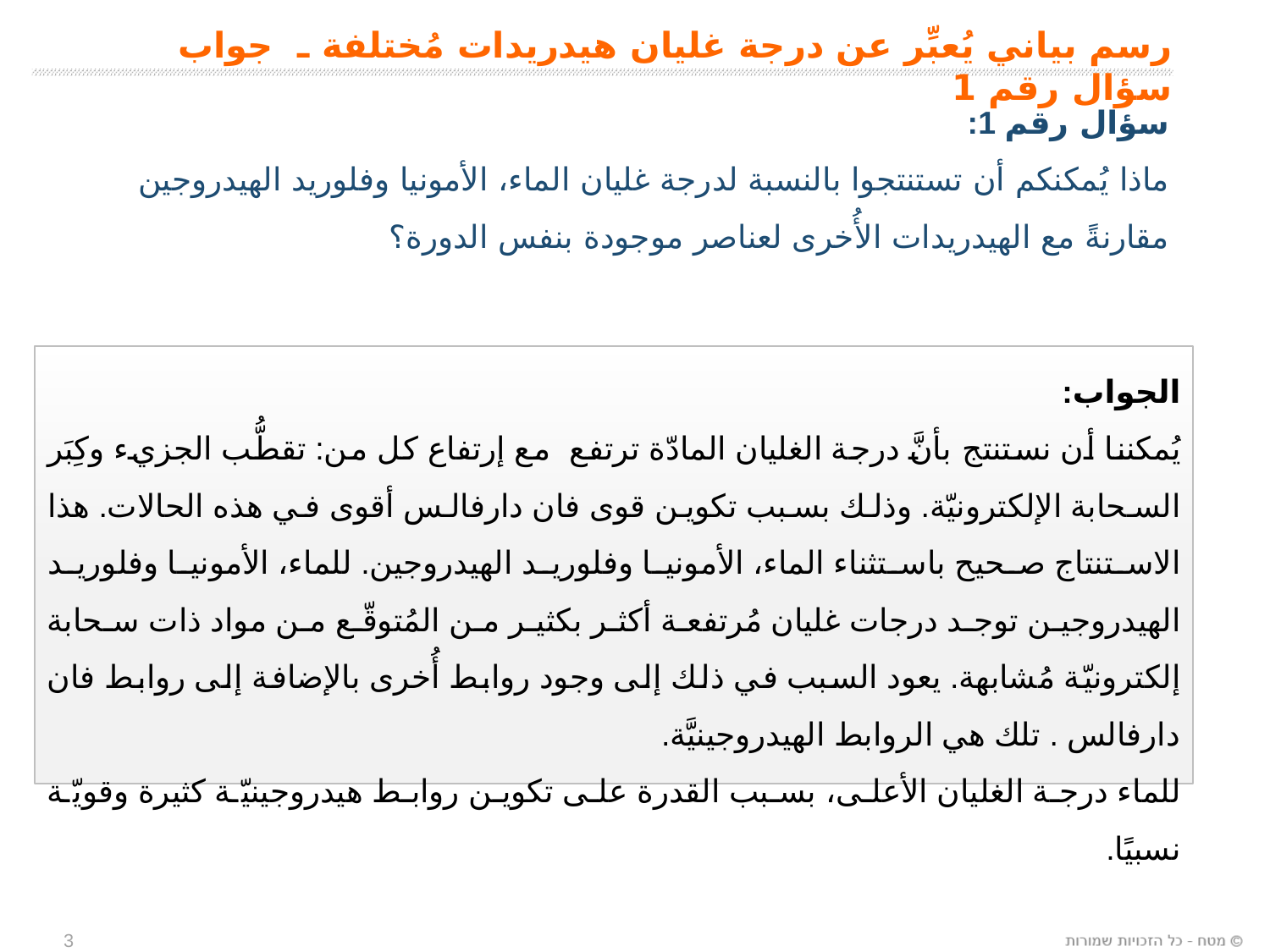

# رسم بياني يُعبِّر عن درجة غليان هيدريدات مُختلفة ـ  جواب سؤال رقم 1

سؤال رقم 1:
ماذا يُمكنكم أن تستنتجوا بالنسبة لدرجة غليان الماء، الأمونيا وفلوريد الهيدروجين مقارنةً مع الهيدريدات الأُخرى لعناصر موجودة بنفس الدورة؟
الجواب:
يُمكننا أن نستنتج بأنَّ درجة الغليان المادّة ترتفع  مع إرتفاع كل من: تقطُّب الجزيء وكِبَر السحابة الإلكترونيّة. وذلك بسبب تكوين قوى فان دارفالس أقوى في هذه الحالات. هذا الاستنتاج صحيح باستثناء الماء، الأمونيا وفلوريد الهيدروجين. للماء، الأمونيا وفلوريد الهيدروجين توجد درجات غليان مُرتفعة أكثر بكثير من المُتوقّع من مواد ذات سحابة إلكترونيّة مُشابهة. يعود السبب في ذلك إلى وجود روابط أُخرى بالإضافة إلى روابط فان دارفالس . تلك هي الروابط الهيدروجينيَّة.
للماء درجة الغليان الأعلى، بسبب القدرة على تكوين روابط هيدروجينيّة كثيرة وقويّة نسبيًا.
3